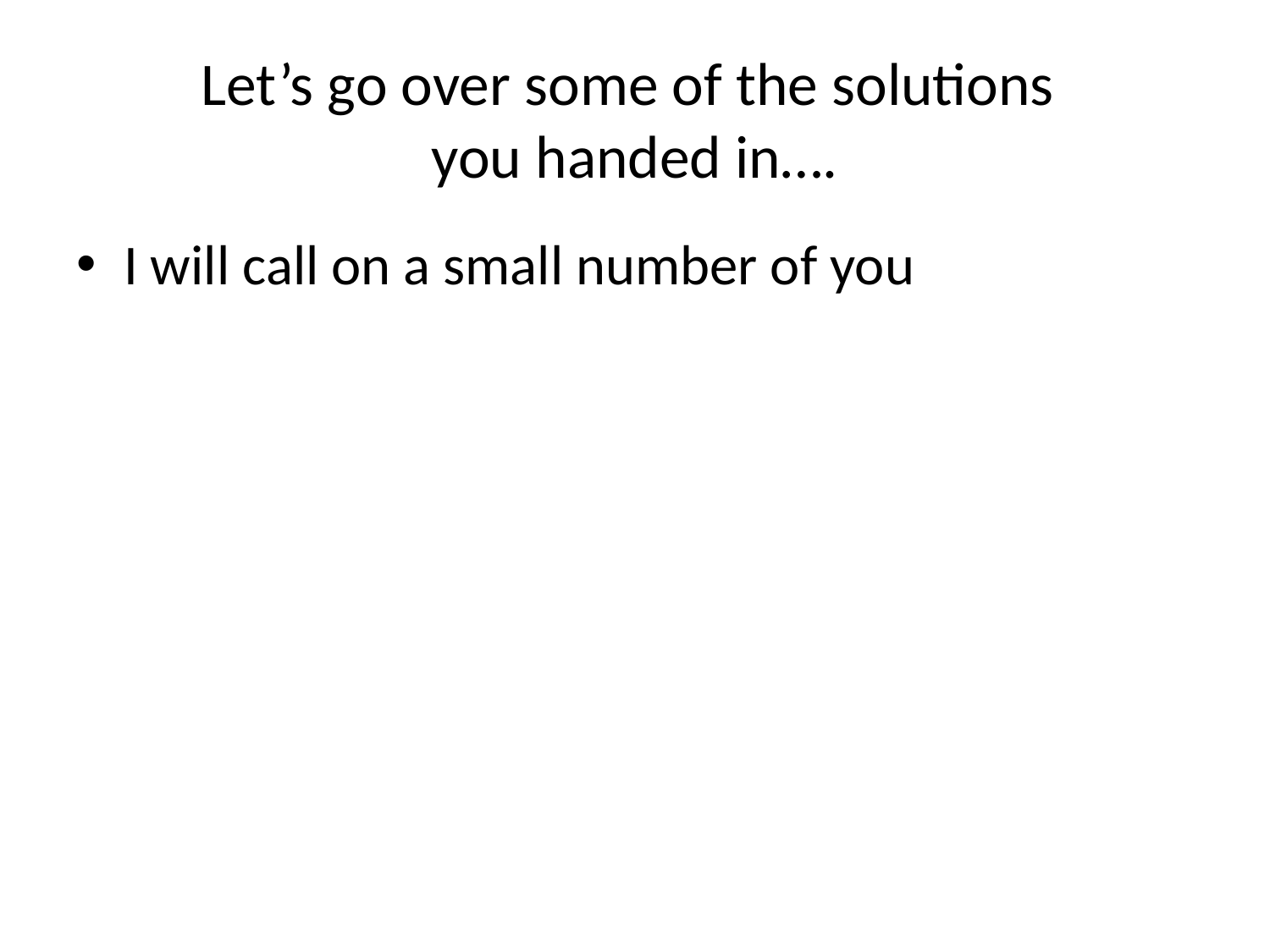

# Let’s go over some of the solutions you handed in….
I will call on a small number of you